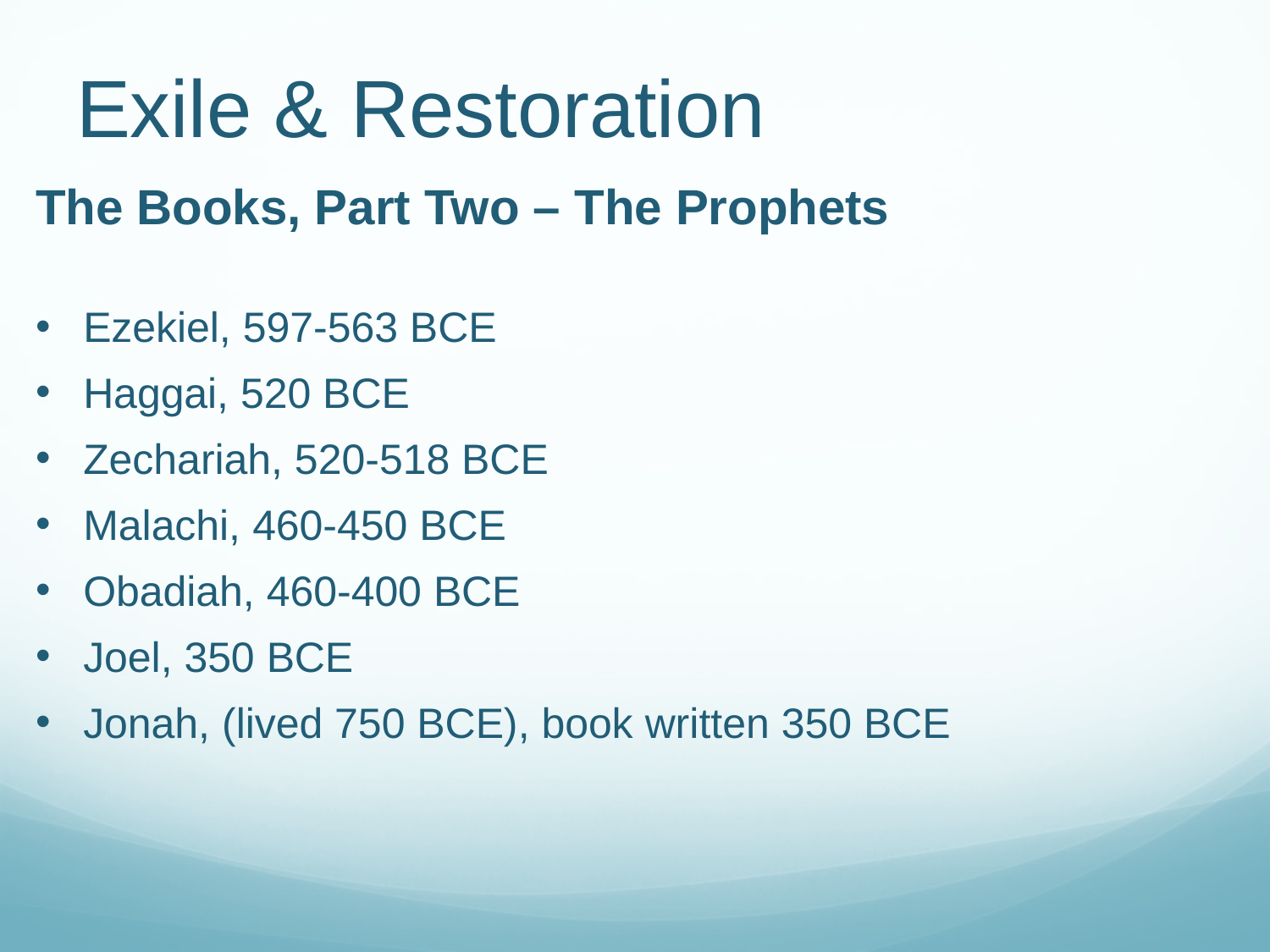

# Exile & Restoration
The Books, Part Two – The Prophets

Ezekiel, 597-563 BCE
Haggai, 520 BCE
Zechariah, 520-518 BCE
Malachi, 460-450 BCE
Obadiah, 460-400 BCE
Joel, 350 BCE
Jonah, (lived 750 BCE), book written 350 BCE